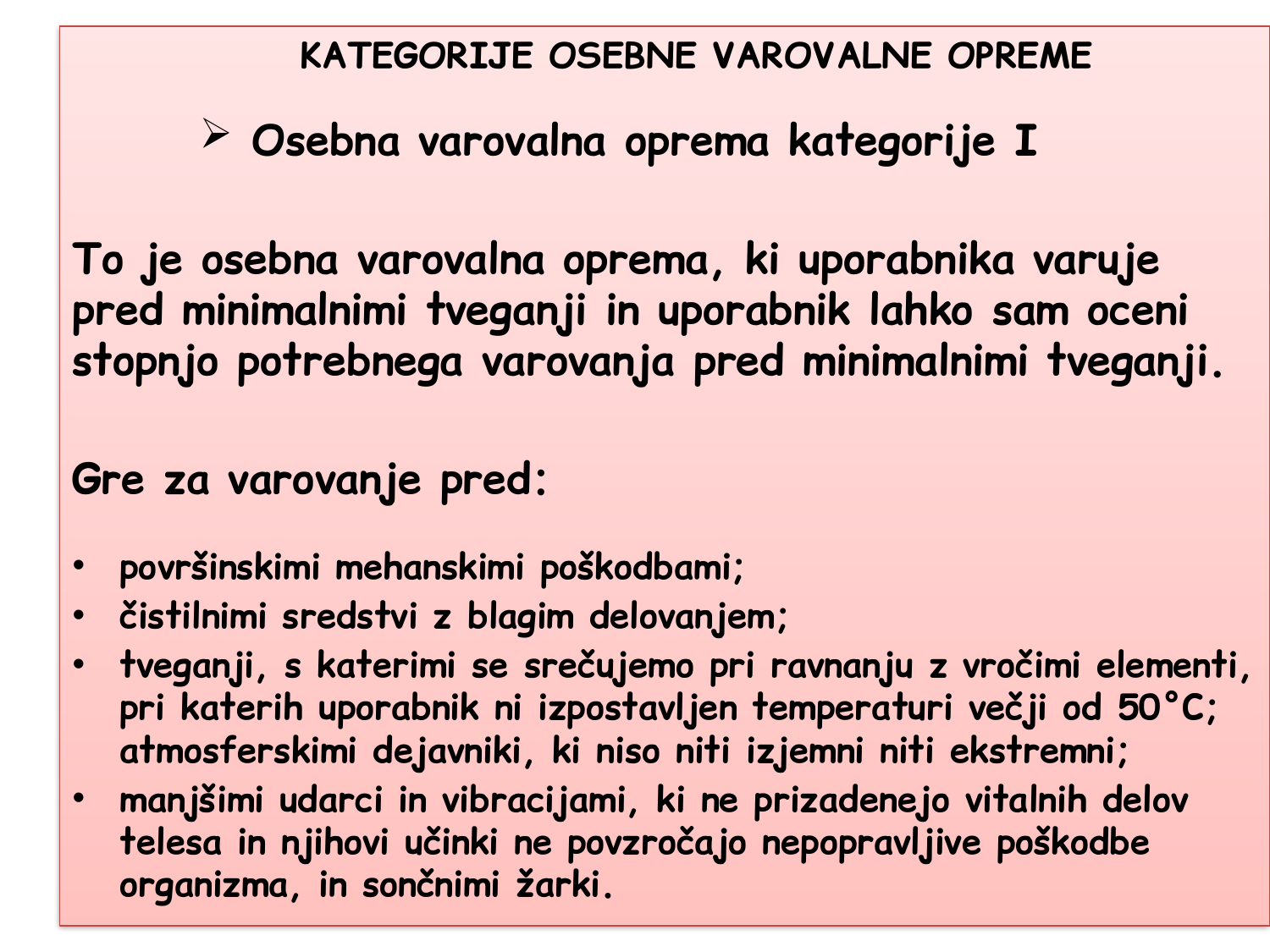

KATEGORIJE OSEBNE VAROVALNE OPREME

 Osebna varovalna oprema kategorije I

To je osebna varovalna oprema, ki uporabnika varuje pred minimalnimi tveganji in uporabnik lahko sam oceni stopnjo potrebnega varovanja pred minimalnimi tveganji.

Gre za varovanje pred:

površinskimi mehanskimi poškodbami;
čistilnimi sredstvi z blagim delovanjem;
tveganji, s katerimi se srečujemo pri ravnanju z vročimi elementi, pri katerih uporabnik ni izpostavljen temperaturi večji od 50°C; atmosferskimi dejavniki, ki niso niti izjemni niti ekstremni;
manjšimi udarci in vibracijami, ki ne prizadenejo vitalnih delov telesa in njihovi učinki ne povzročajo nepopravljive poškodbe organizma, in sončnimi žarki.